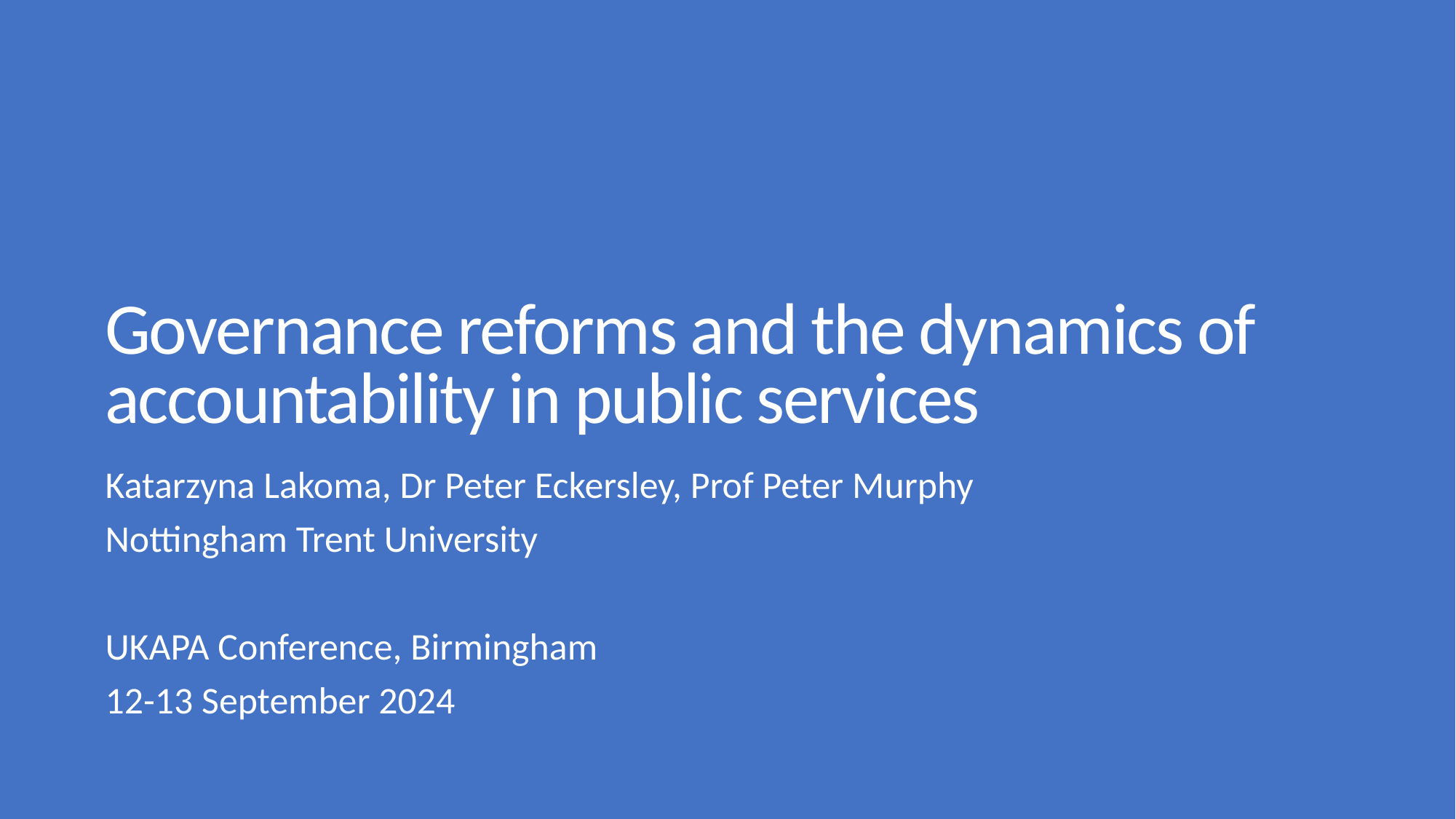

# Governance reforms and the dynamics of accountability in public services
Katarzyna Lakoma, Dr Peter Eckersley, Prof Peter Murphy
Nottingham Trent University

UKAPA Conference, Birmingham
12-13 September 2024